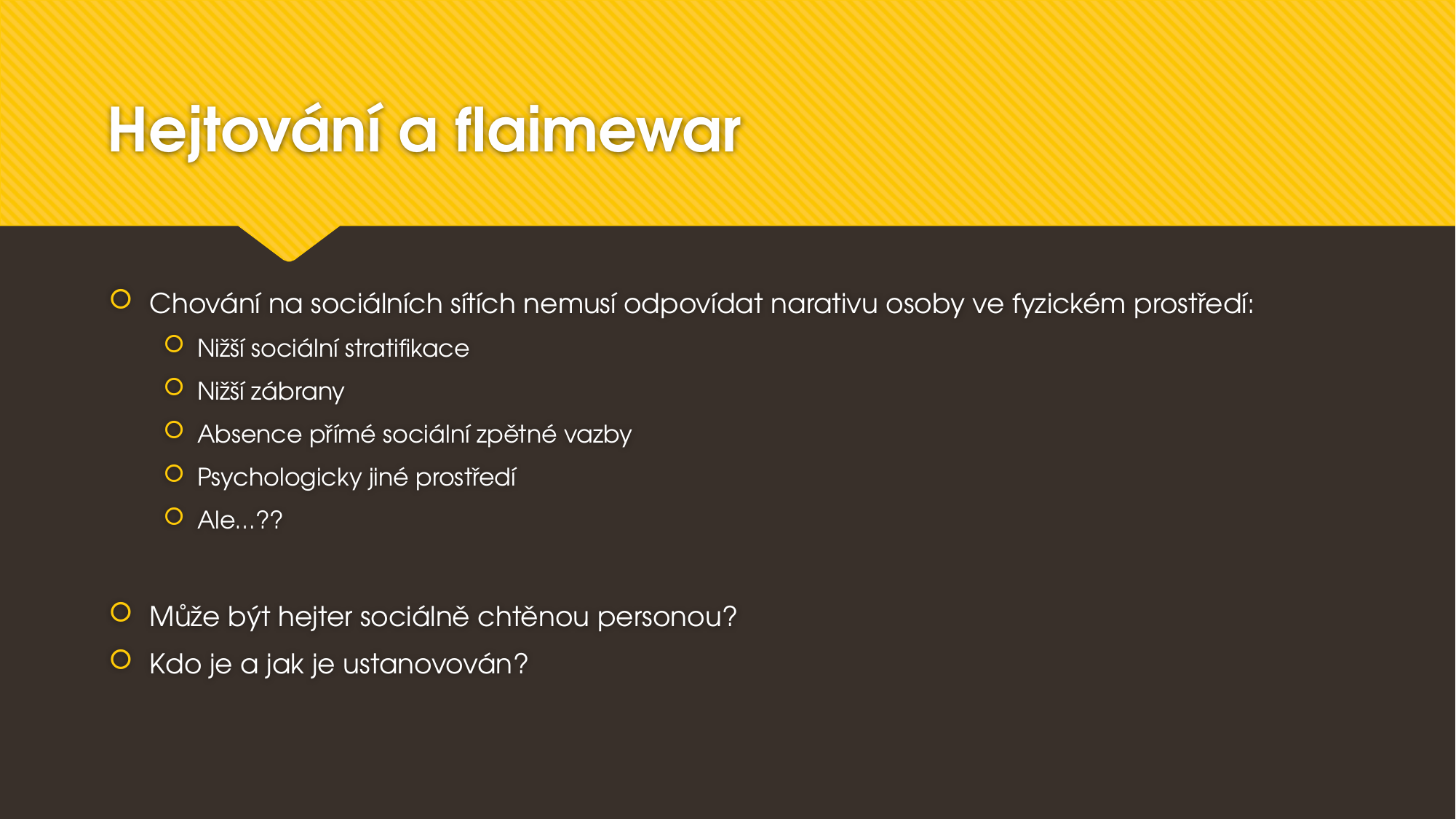

# Hejtování a flaimewar
Chování na sociálních sítích nemusí odpovídat narativu osoby ve fyzickém prostředí:
Nižší sociální stratifikace
Nižší zábrany
Absence přímé sociální zpětné vazby
Psychologicky jiné prostředí
Ale…??

Může být hejter sociálně chtěnou personou?
Kdo je a jak je ustanovován?